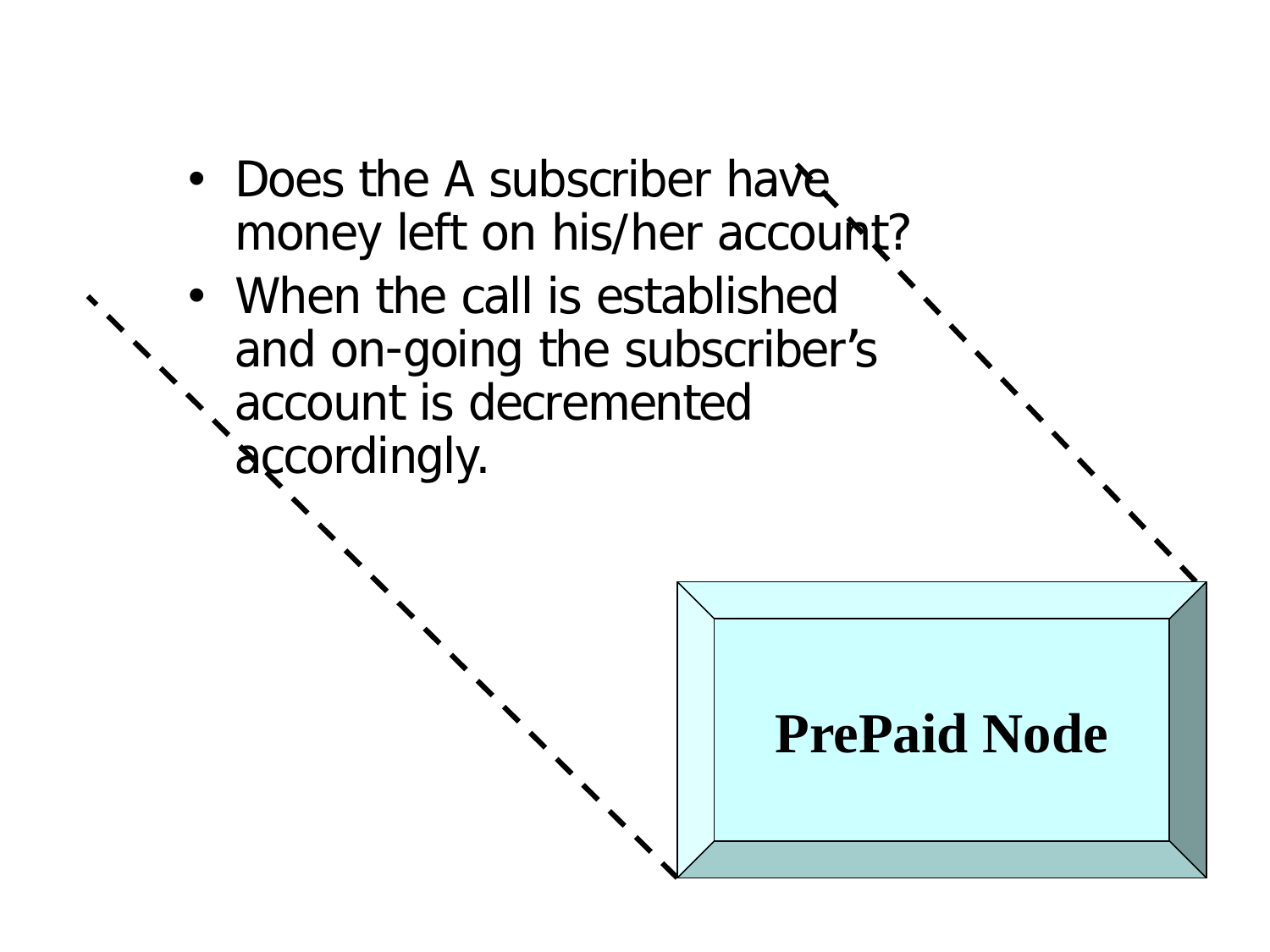

Does the A subscriber have
money left on his/her account?
When the call is established and on-going the subscriber’s account is decremented accordingly.

PrePaid Node